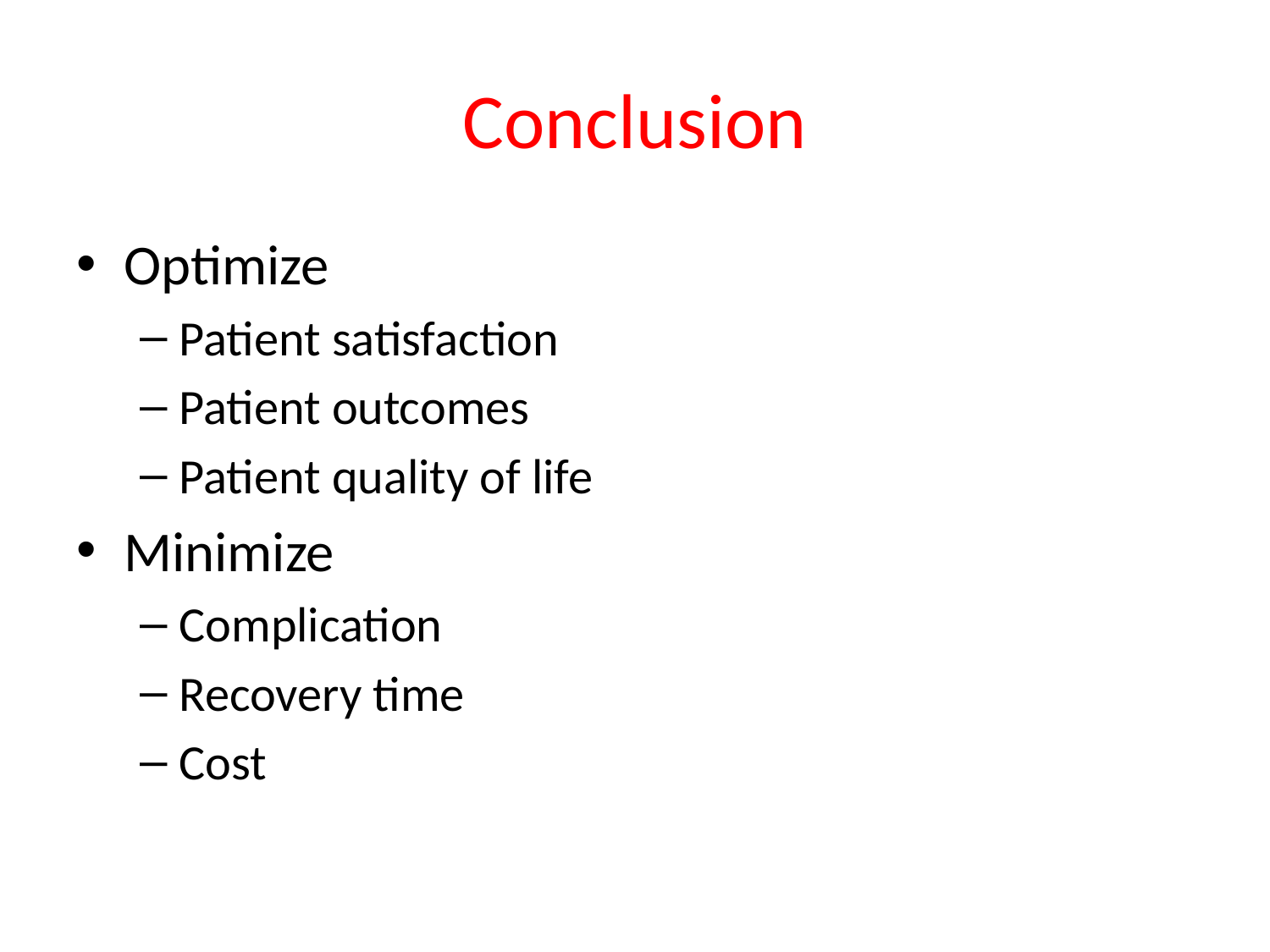

# Conclusion
Optimize
Patient satisfaction
Patient outcomes
Patient quality of life
Minimize
Complication
Recovery time
Cost